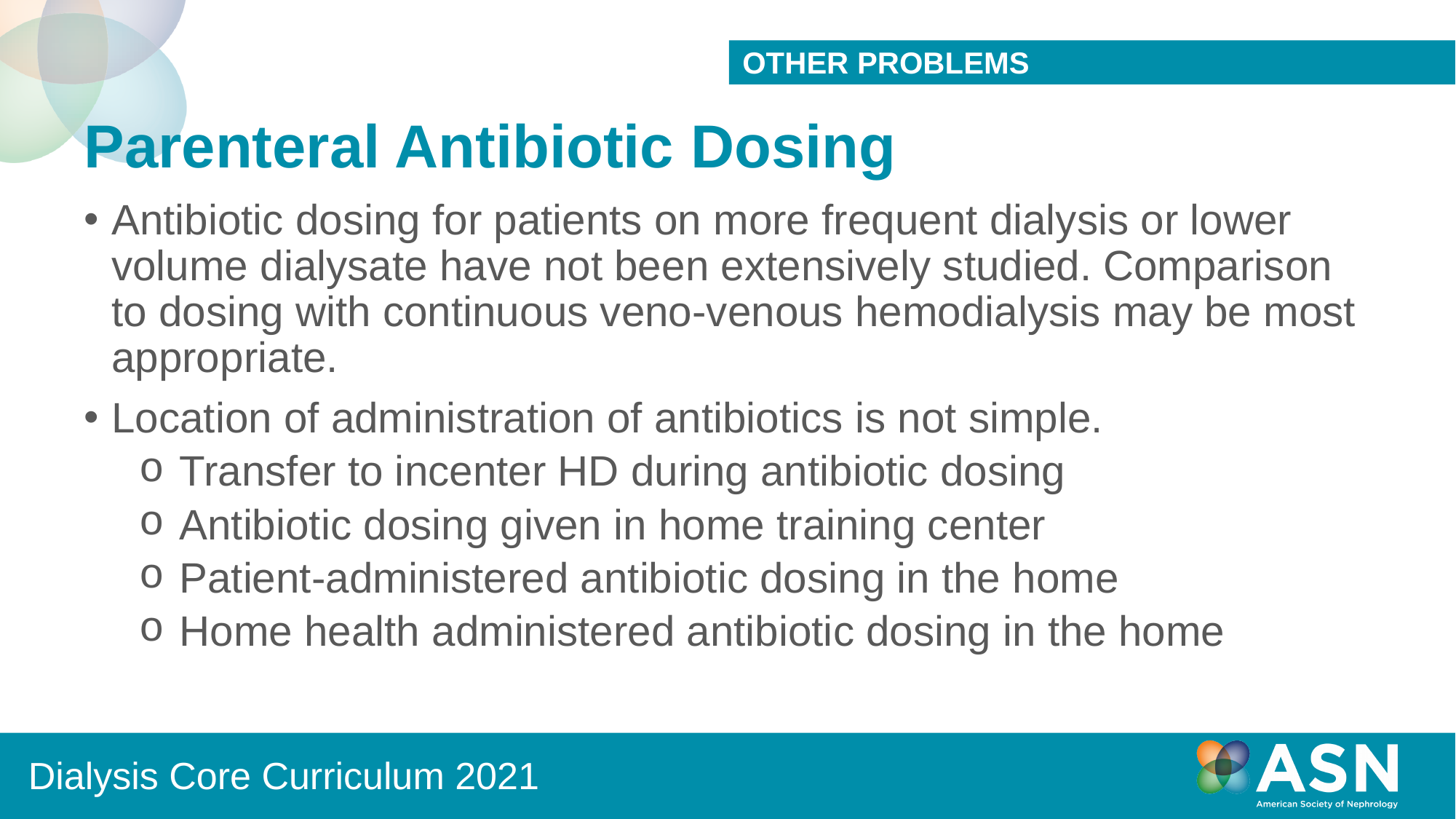

Other Problems
# Parenteral Antibiotic Dosing
Antibiotic dosing for patients on more frequent dialysis or lower volume dialysate have not been extensively studied. Comparison to dosing with continuous veno-venous hemodialysis may be most appropriate.
Location of administration of antibiotics is not simple.
Transfer to incenter HD during antibiotic dosing
Antibiotic dosing given in home training center
Patient-administered antibiotic dosing in the home
Home health administered antibiotic dosing in the home

Dialysis Core Curriculum 2021